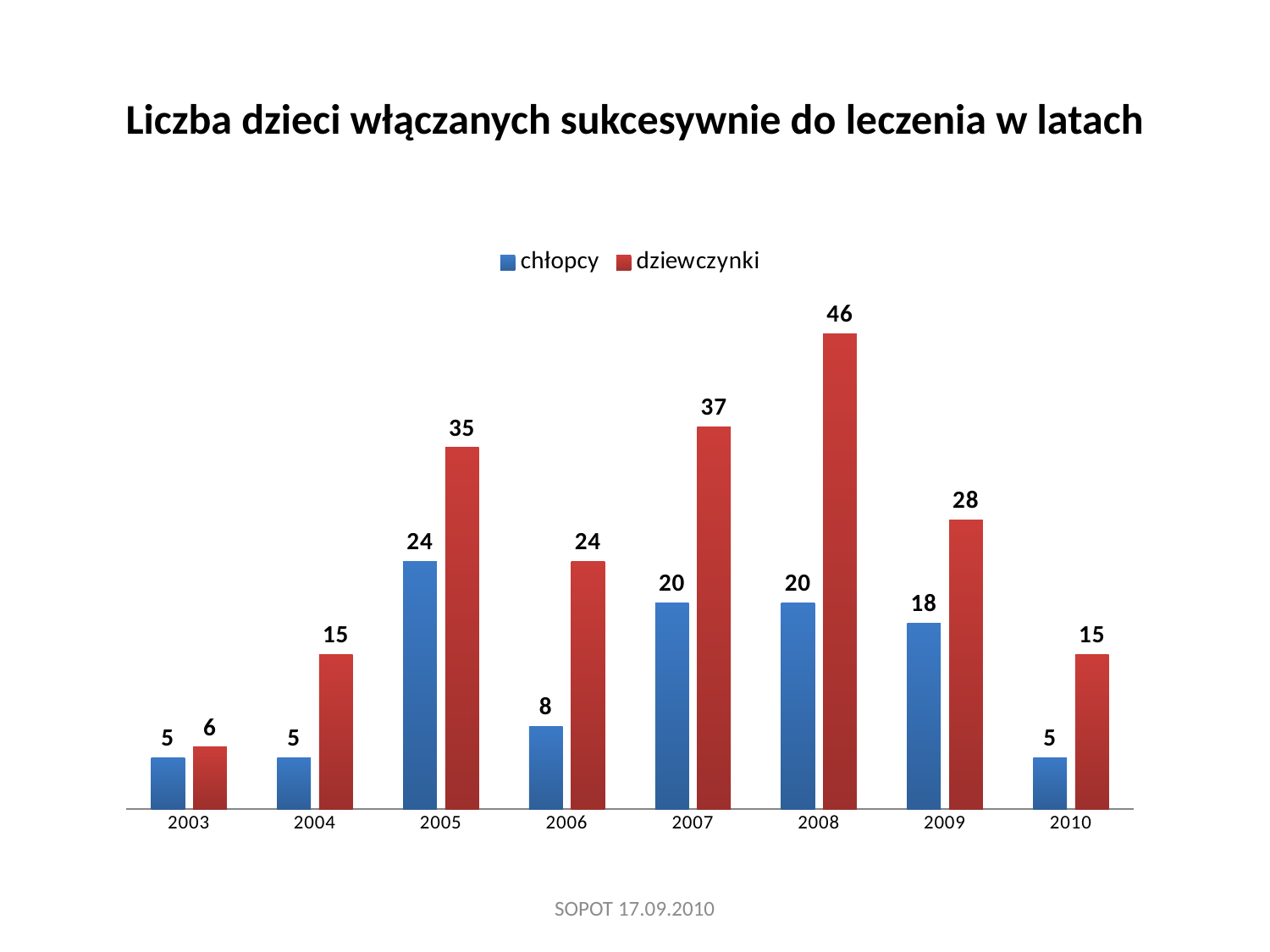

# Liczba dzieci włączanych sukcesywnie do leczenia w latach

### Chart

| Category | chłopcy | dziewczynki |
|---|---|---|
| 2003 | 5.0 | 6.0 |
| 2004 | 5.0 | 15.0 |
| 2005 | 24.0 | 35.0 |
| 2006 | 8.0 | 24.0 |
| 2007 | 20.0 | 37.0 |
| 2008 | 20.0 | 46.0 |
| 2009 | 18.0 | 28.0 |
| 2010 | 5.0 | 15.0 |
SOPOT 17.09.2010